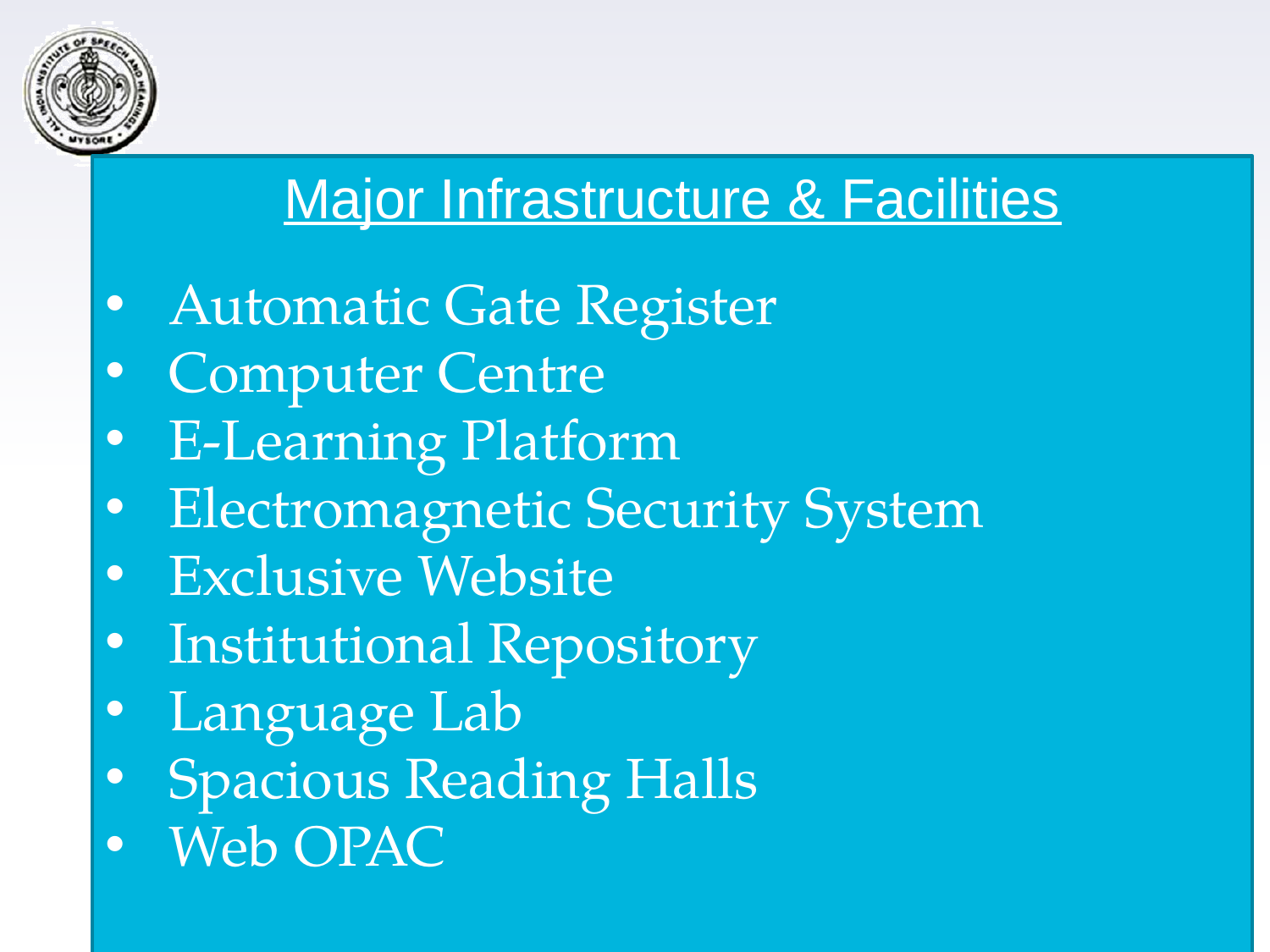

Major Infrastructure & Facilities

Automatic Gate Register
Computer Centre
E-Learning Platform
Electromagnetic Security System
Exclusive Website
Institutional Repository
Language Lab
Spacious Reading Halls
Web OPAC